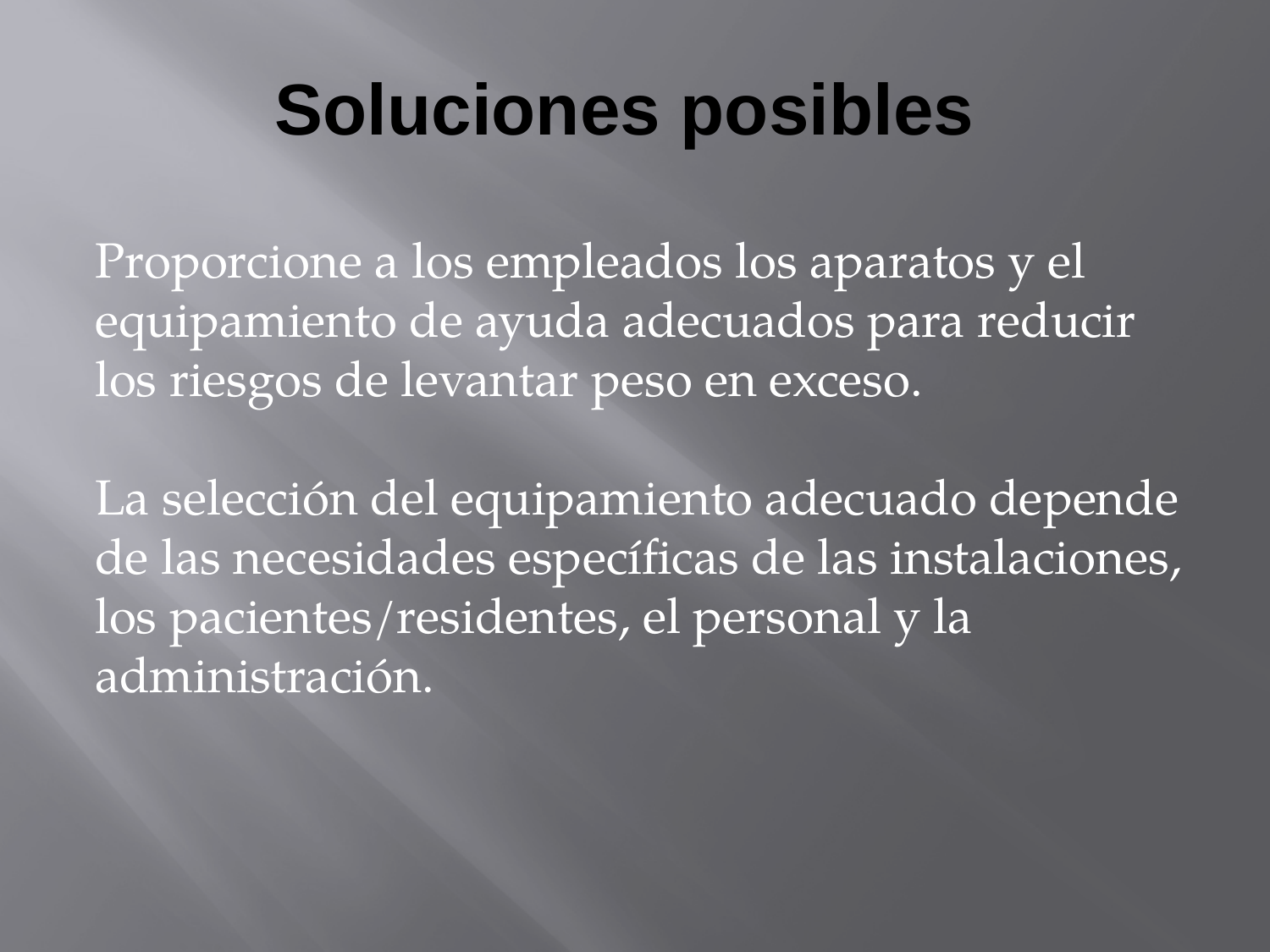

# Soluciones posibles
Proporcione a los empleados los aparatos y el equipamiento de ayuda adecuados para reducir los riesgos de levantar peso en exceso.
La selección del equipamiento adecuado depende de las necesidades específicas de las instalaciones, los pacientes/residentes, el personal y la administración.